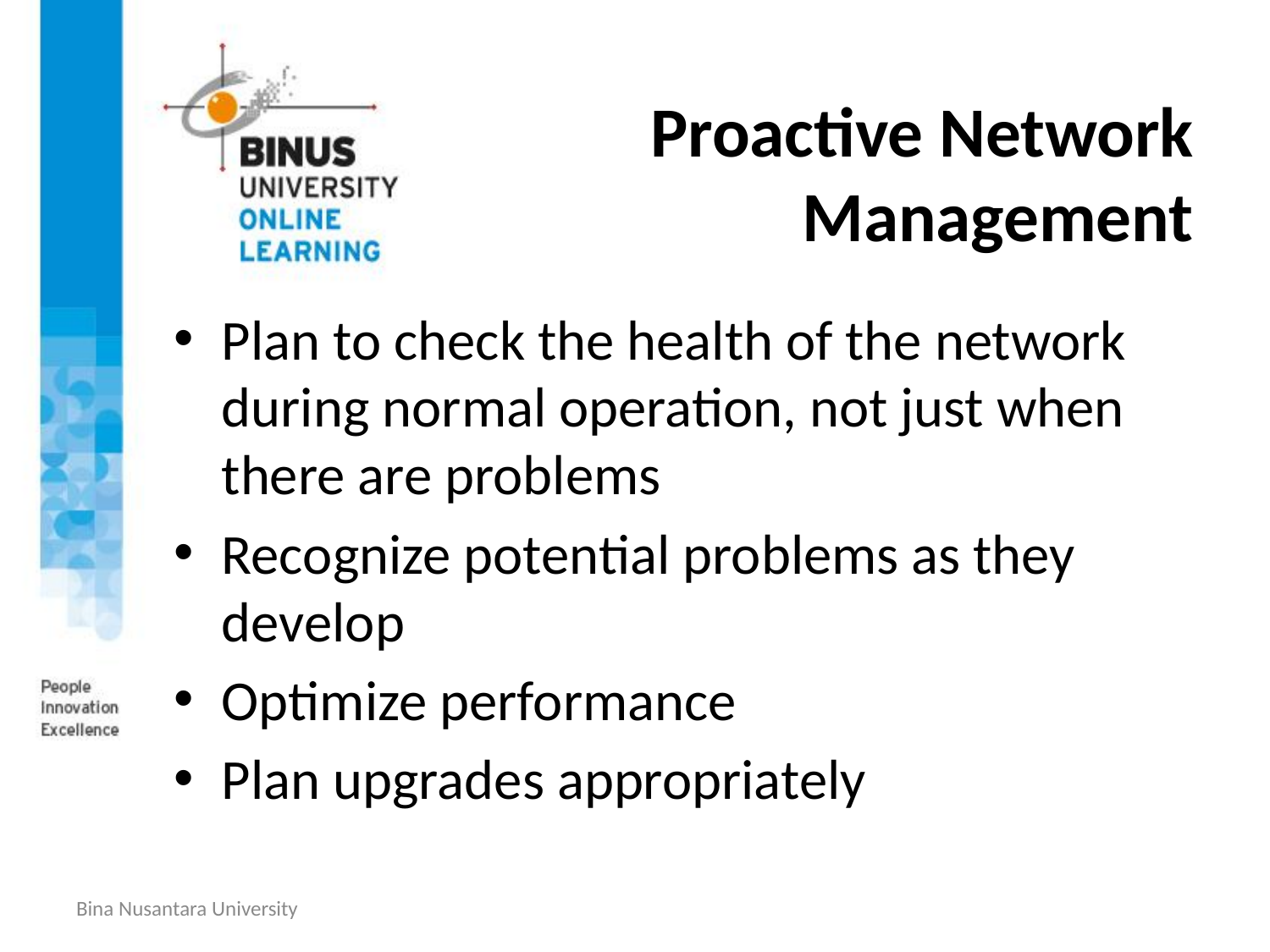

# Proactive Network Management
Plan to check the health of the network during normal operation, not just when there are problems
Recognize potential problems as they develop
Optimize performance
Plan upgrades appropriately

Bina Nusantara University